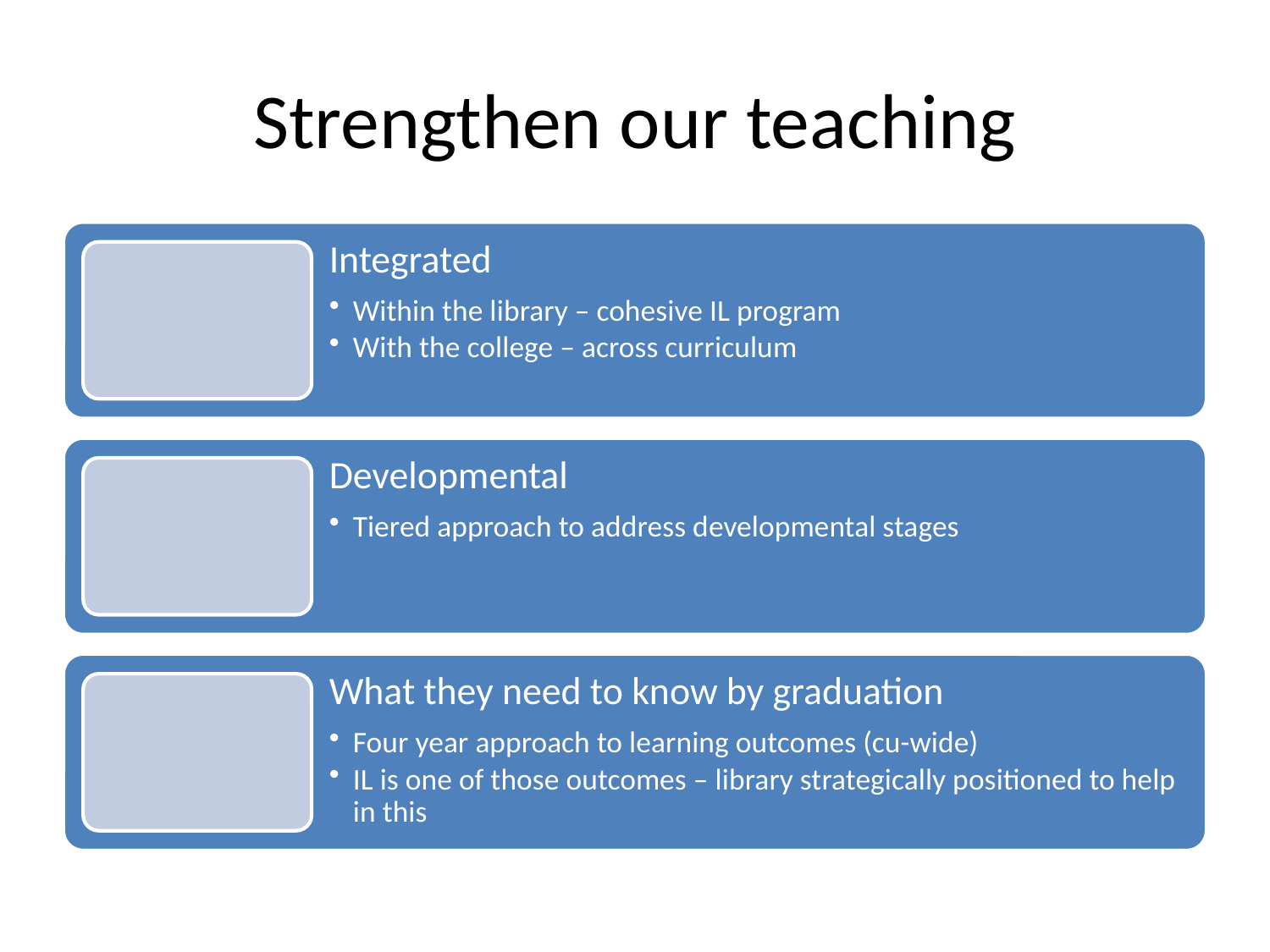

# Strengthen our teaching
Integrated
Within the library – cohesive IL program
With the college – across curriculum
Developmental
Tiered approach to address developmental stages

What they need to know by graduation
Four year approach to learning outcomes (cu-wide)
IL is one of those outcomes – library strategically positioned to help in this